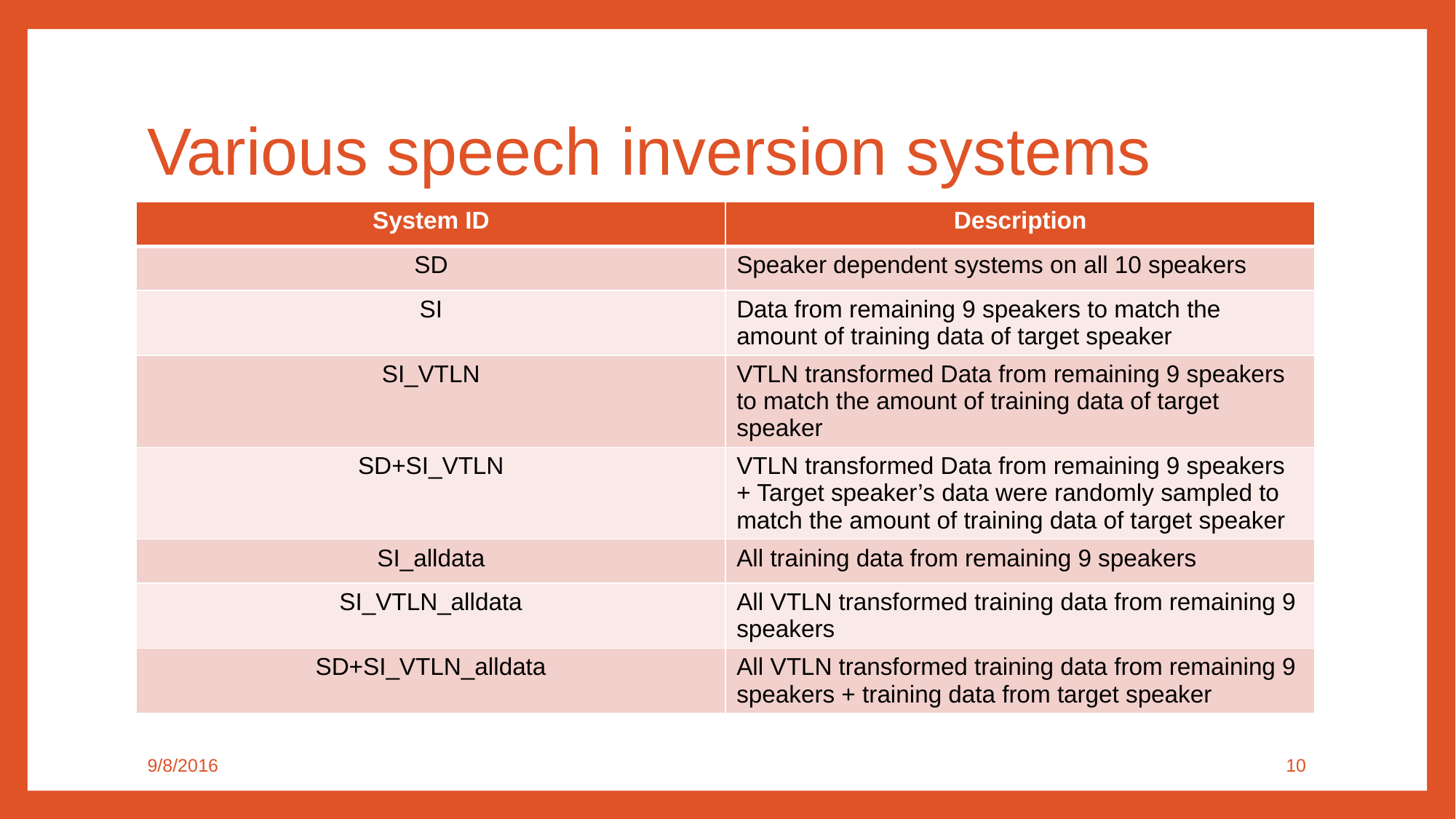

# Various speech inversion systems
| System ID | Description |
| --- | --- |
| SD | Speaker dependent systems on all 10 speakers |
| SI | Data from remaining 9 speakers to match the amount of training data of target speaker |
| SI\_VTLN | VTLN transformed Data from remaining 9 speakers to match the amount of training data of target speaker |
| SD+SI\_VTLN | VTLN transformed Data from remaining 9 speakers + Target speaker’s data were randomly sampled to match the amount of training data of target speaker |
| SI\_alldata | All training data from remaining 9 speakers |
| SI\_VTLN\_alldata | All VTLN transformed training data from remaining 9 speakers |
| SD+SI\_VTLN\_alldata | All VTLN transformed training data from remaining 9 speakers + training data from target speaker |
9/8/2016
10